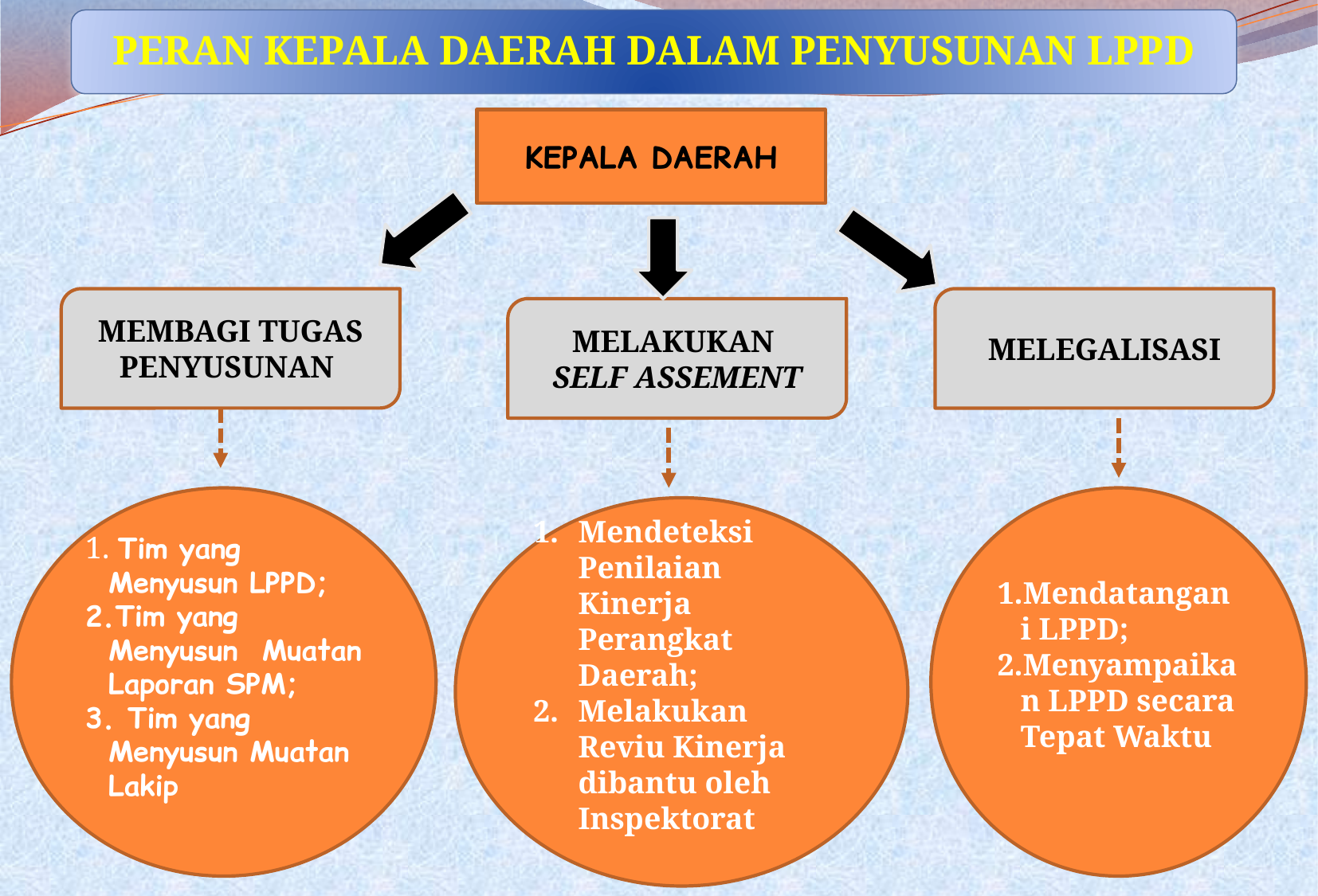

Peran kepala daerah dalam penyusunan lppd

KEPALA DAERAH

MEMBAGI TUGAS PENYUSUNAN
MELEGALISASI
MELAKUKAN
SELF ASSEMENT
1. Tim yang Menyusun LPPD;
Tim yang Menyusun  Muatan Laporan SPM;
 Tim yang Menyusun Muatan Lakip

Mendatangani LPPD;
Menyampaikan LPPD secara Tepat Waktu

Mendeteksi Penilaian Kinerja Perangkat Daerah;
Melakukan Reviu Kinerja dibantu oleh Inspektorat